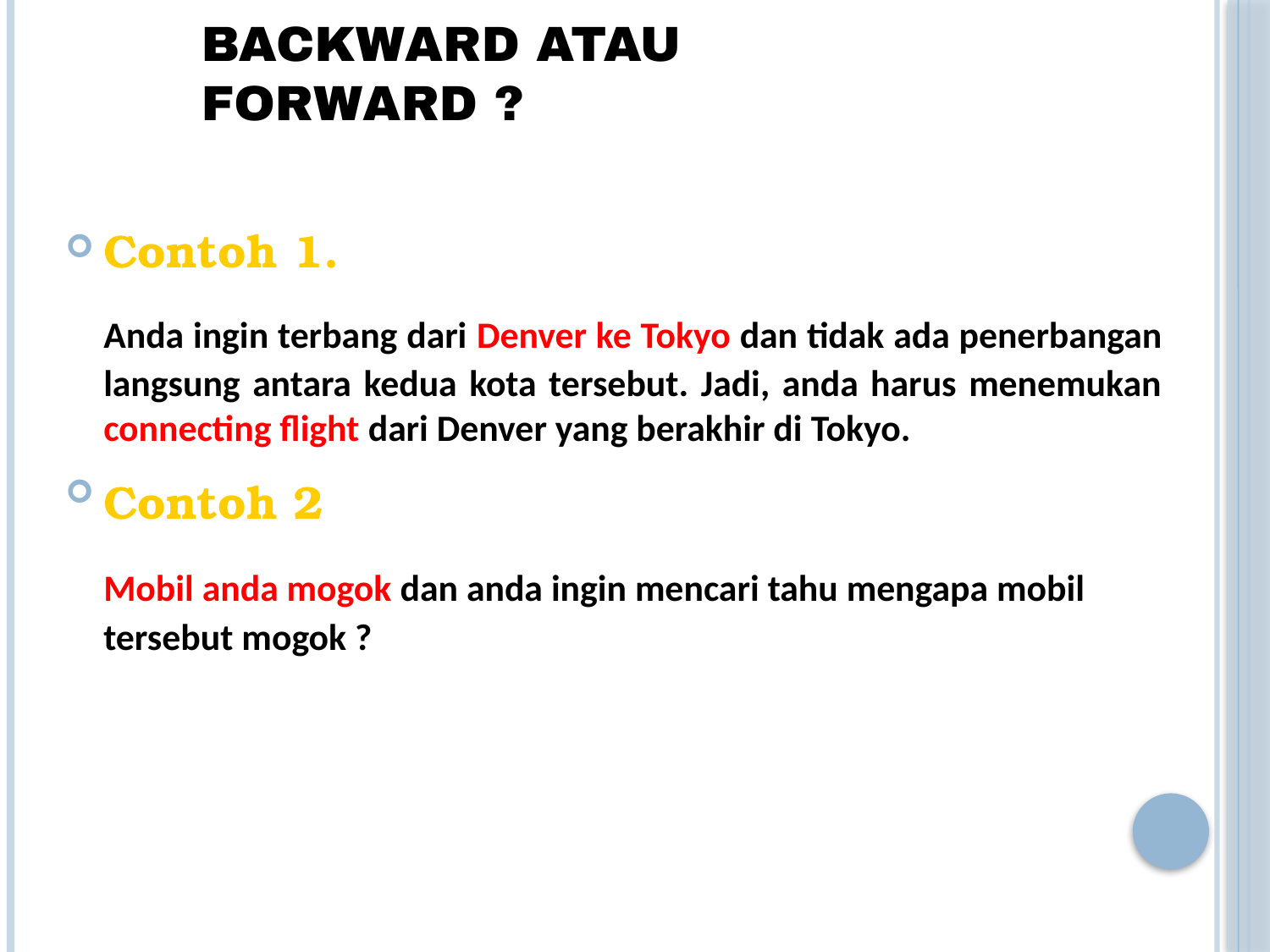

# Backward atau Forward ?
Contoh 1.
	Anda ingin terbang dari Denver ke Tokyo dan tidak ada penerbangan langsung antara kedua kota tersebut. Jadi, anda harus menemukan connecting flight dari Denver yang berakhir di Tokyo.
Contoh 2
	Mobil anda mogok dan anda ingin mencari tahu mengapa mobil tersebut mogok ?